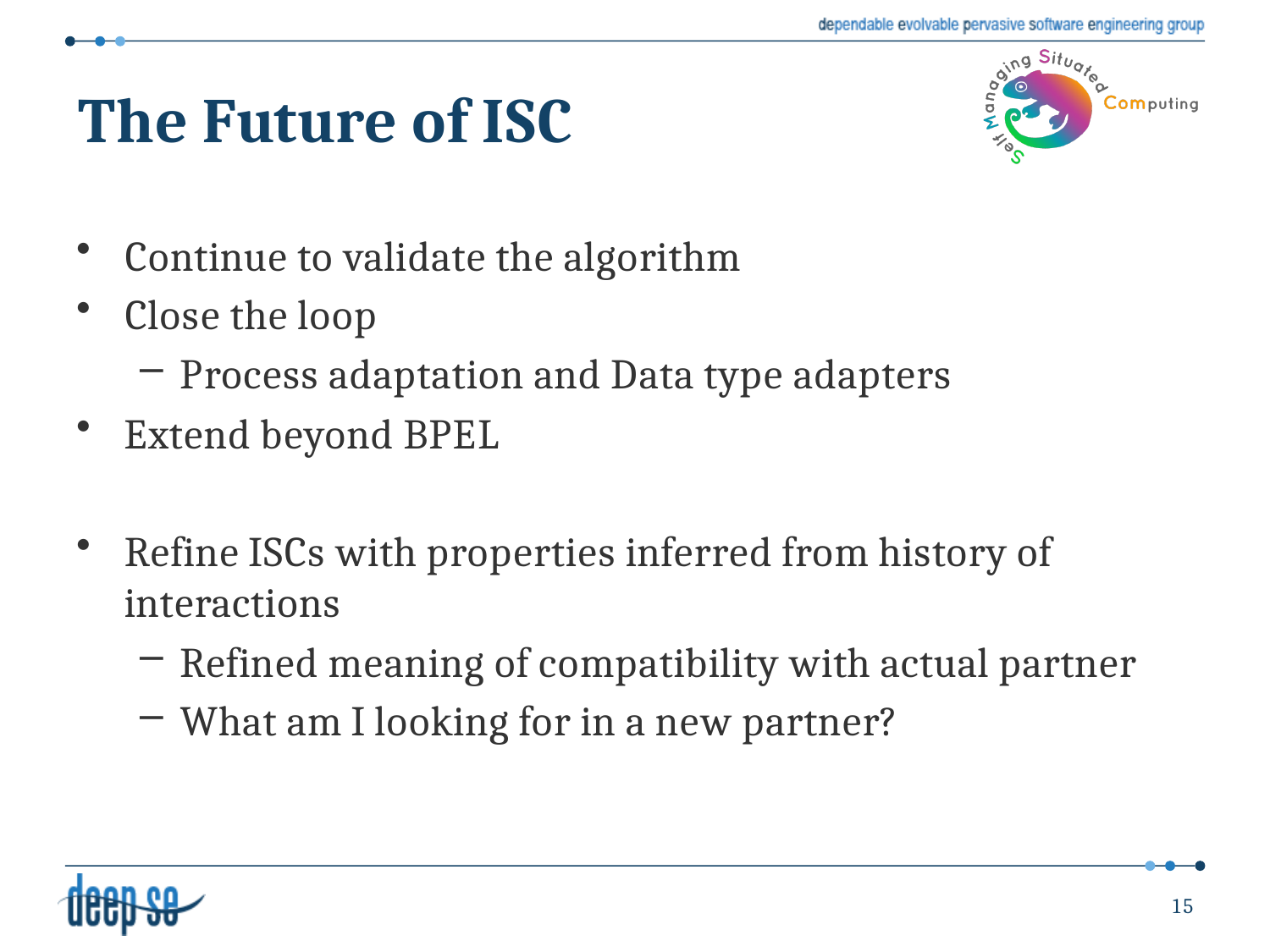

# The Future of ISC
Continue to validate the algorithm
Close the loop
Process adaptation and Data type adapters
Extend beyond BPEL

Refine ISCs with properties inferred from history of interactions
Refined meaning of compatibility with actual partner
What am I looking for in a new partner?

15